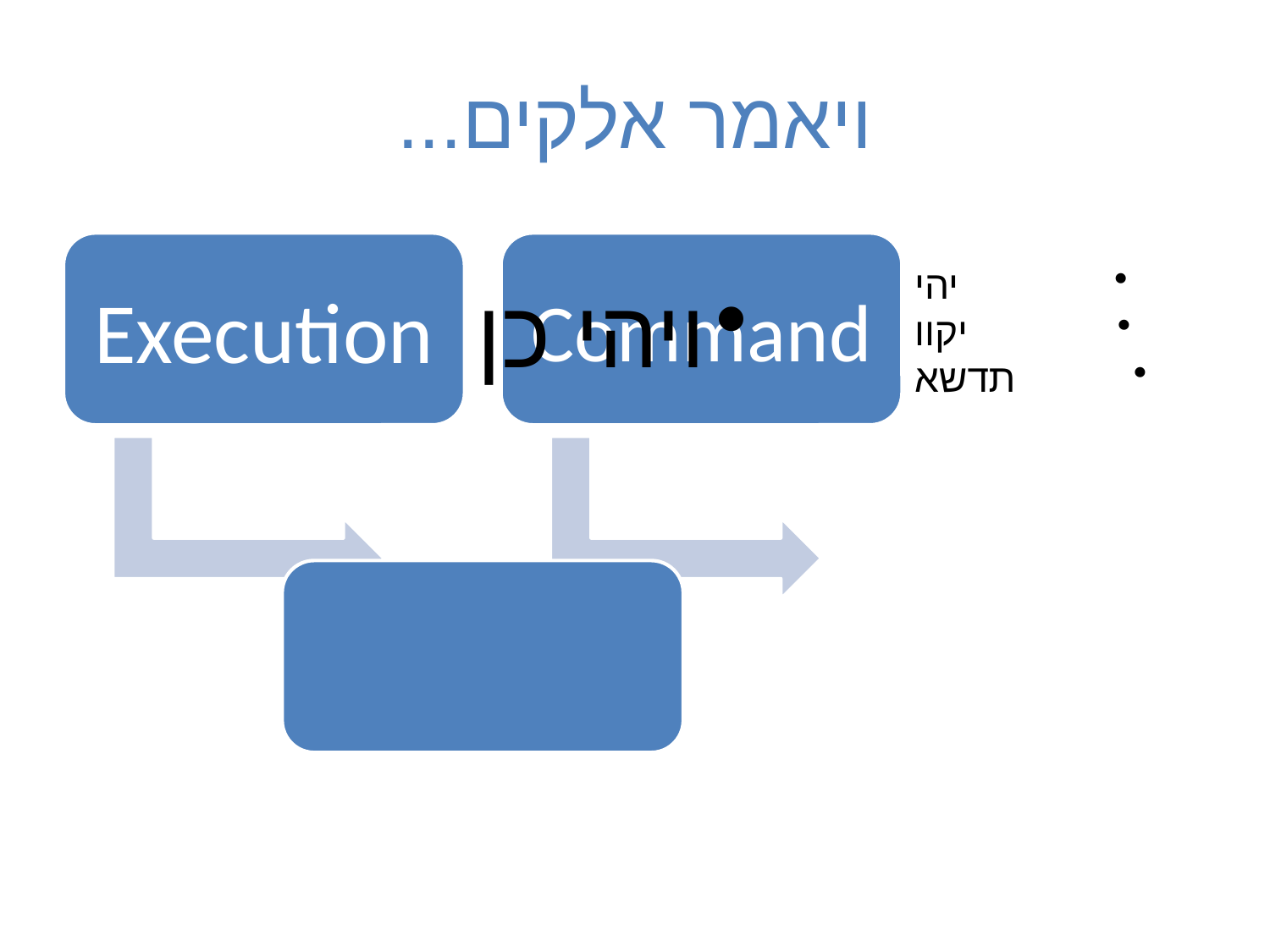

# ויאמר אלקים...
Command
יהי
Execution
יקוו
תדשא